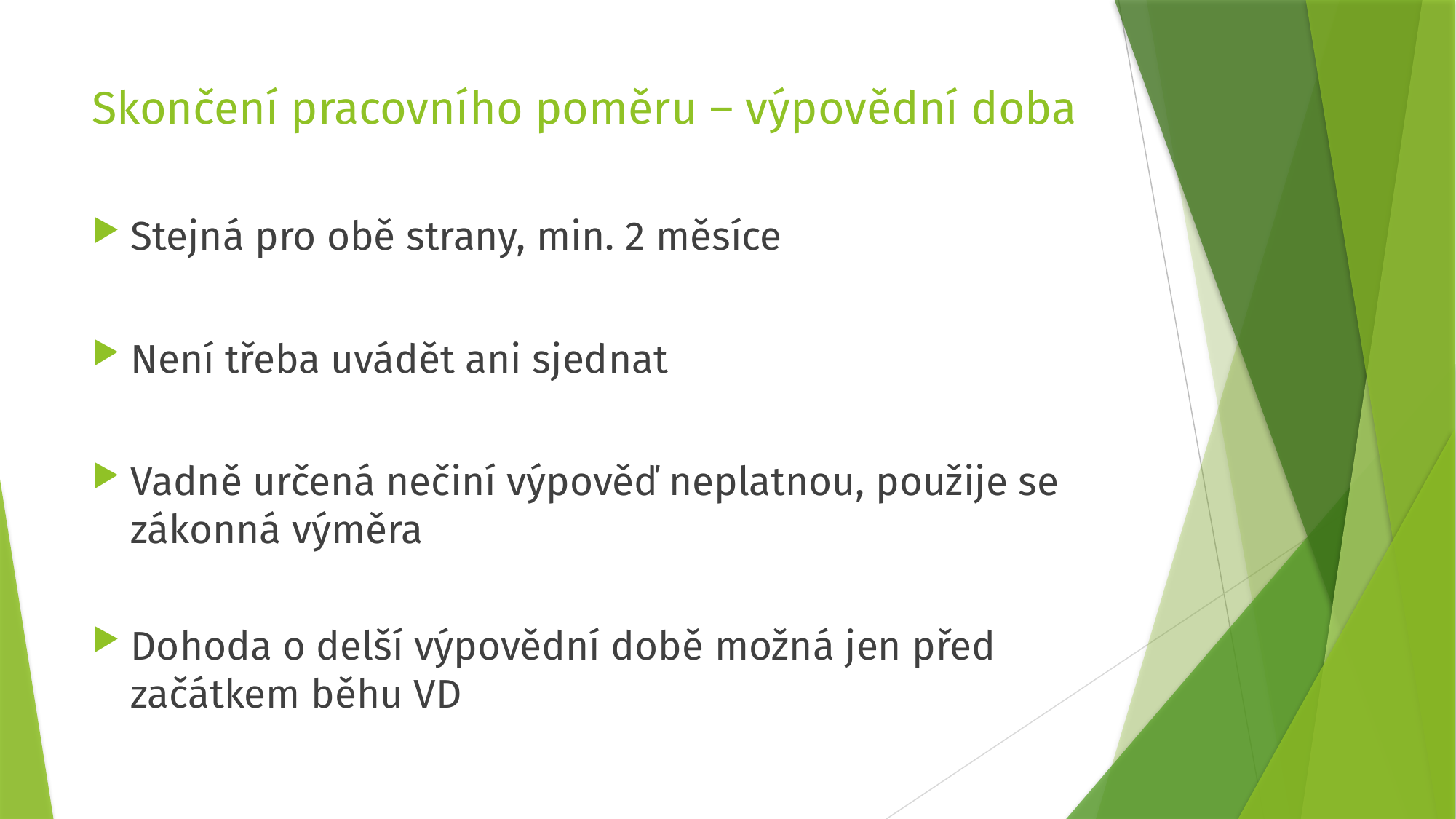

# Skončení pracovního poměru – výpovědní doba
Stejná pro obě strany, min. 2 měsíce

Není třeba uvádět ani sjednat

Vadně určená nečiní výpověď neplatnou, použije se zákonná výměra

Dohoda o delší výpovědní době možná jen před začátkem běhu VD